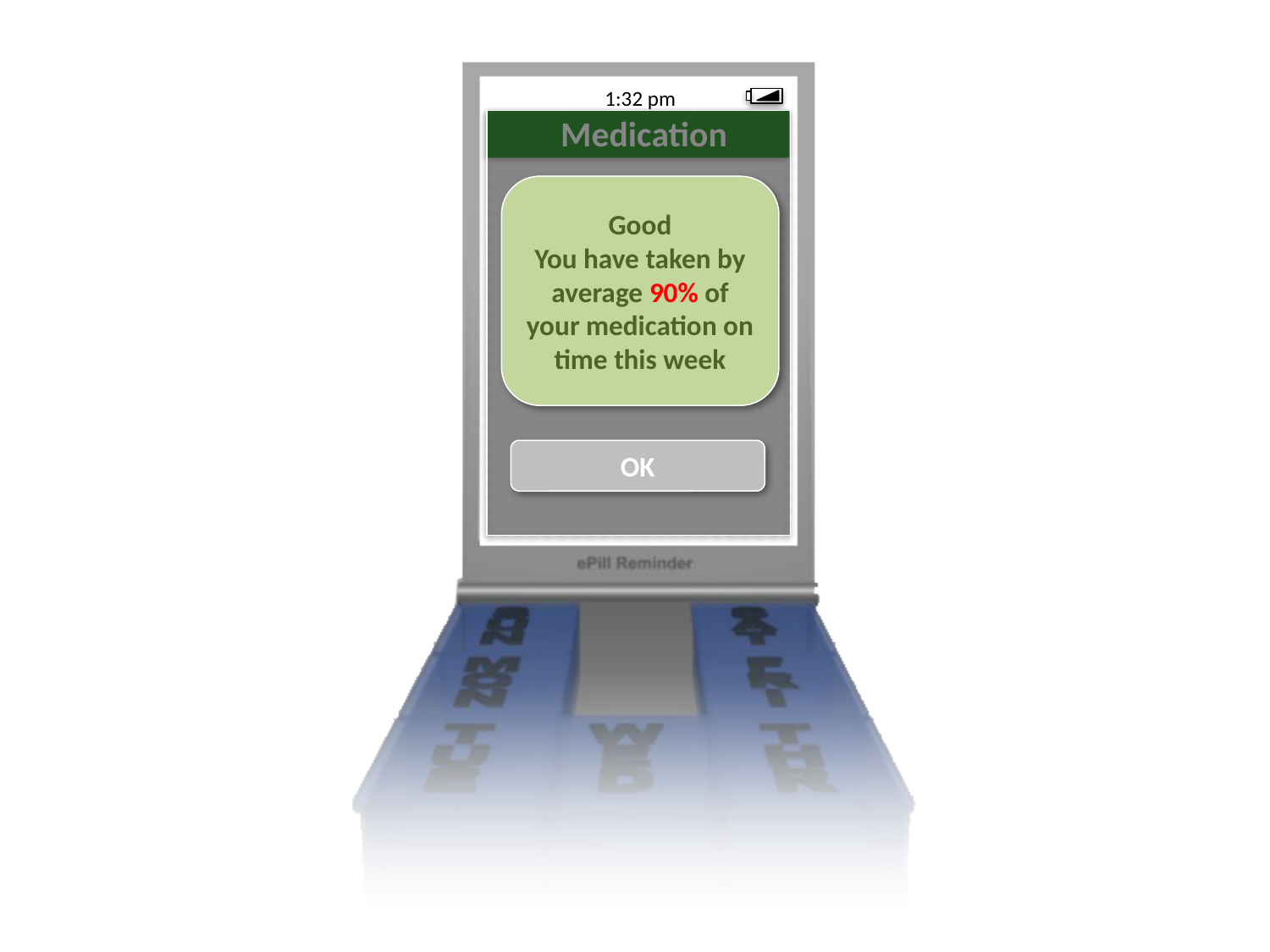

1:32 pm

Good
You have taken by average 90% of your medication on time this week
OK